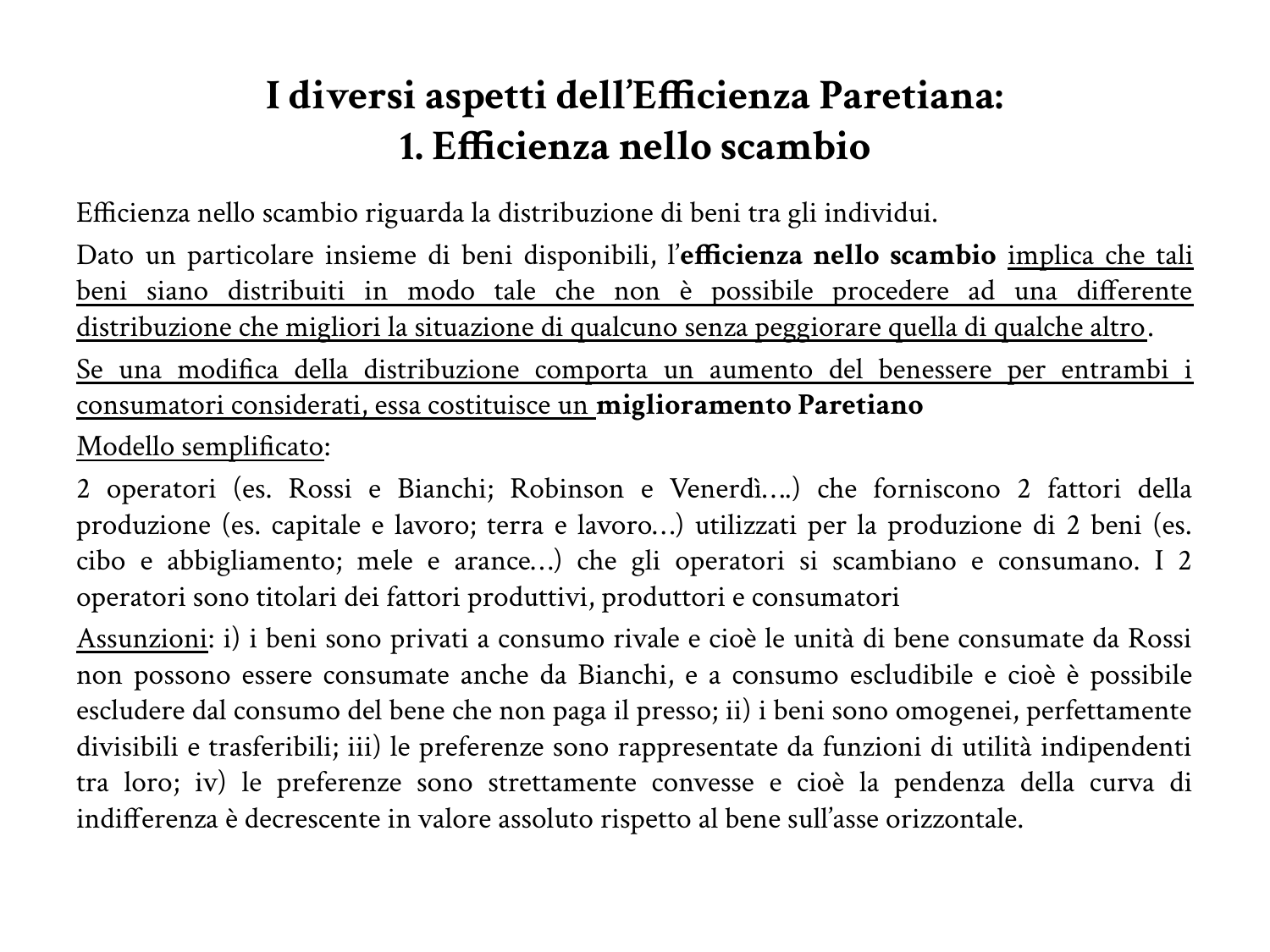

# I diversi aspetti dell’Efficienza Paretiana: 1. Efficienza nello scambio
Efficienza nello scambio riguarda la distribuzione di beni tra gli individui.
Dato un particolare insieme di beni disponibili, l’efficienza nello scambio implica che tali beni siano distribuiti in modo tale che non è possibile procedere ad una differente distribuzione che migliori la situazione di qualcuno senza peggiorare quella di qualche altro.
Se una modifica della distribuzione comporta un aumento del benessere per entrambi i consumatori considerati, essa costituisce un miglioramento Paretiano
Modello semplificato:
2 operatori (es. Rossi e Bianchi; Robinson e Venerdì….) che forniscono 2 fattori della produzione (es. capitale e lavoro; terra e lavoro…) utilizzati per la produzione di 2 beni (es. cibo e abbigliamento; mele e arance…) che gli operatori si scambiano e consumano. I 2 operatori sono titolari dei fattori produttivi, produttori e consumatori
Assunzioni: i) i beni sono privati a consumo rivale e cioè le unità di bene consumate da Rossi non possono essere consumate anche da Bianchi, e a consumo escludibile e cioè è possibile escludere dal consumo del bene che non paga il presso; ii) i beni sono omogenei, perfettamente divisibili e trasferibili; iii) le preferenze sono rappresentate da funzioni di utilità indipendenti tra loro; iv) le preferenze sono strettamente convesse e cioè la pendenza della curva di indifferenza è decrescente in valore assoluto rispetto al bene sull’asse orizzontale.